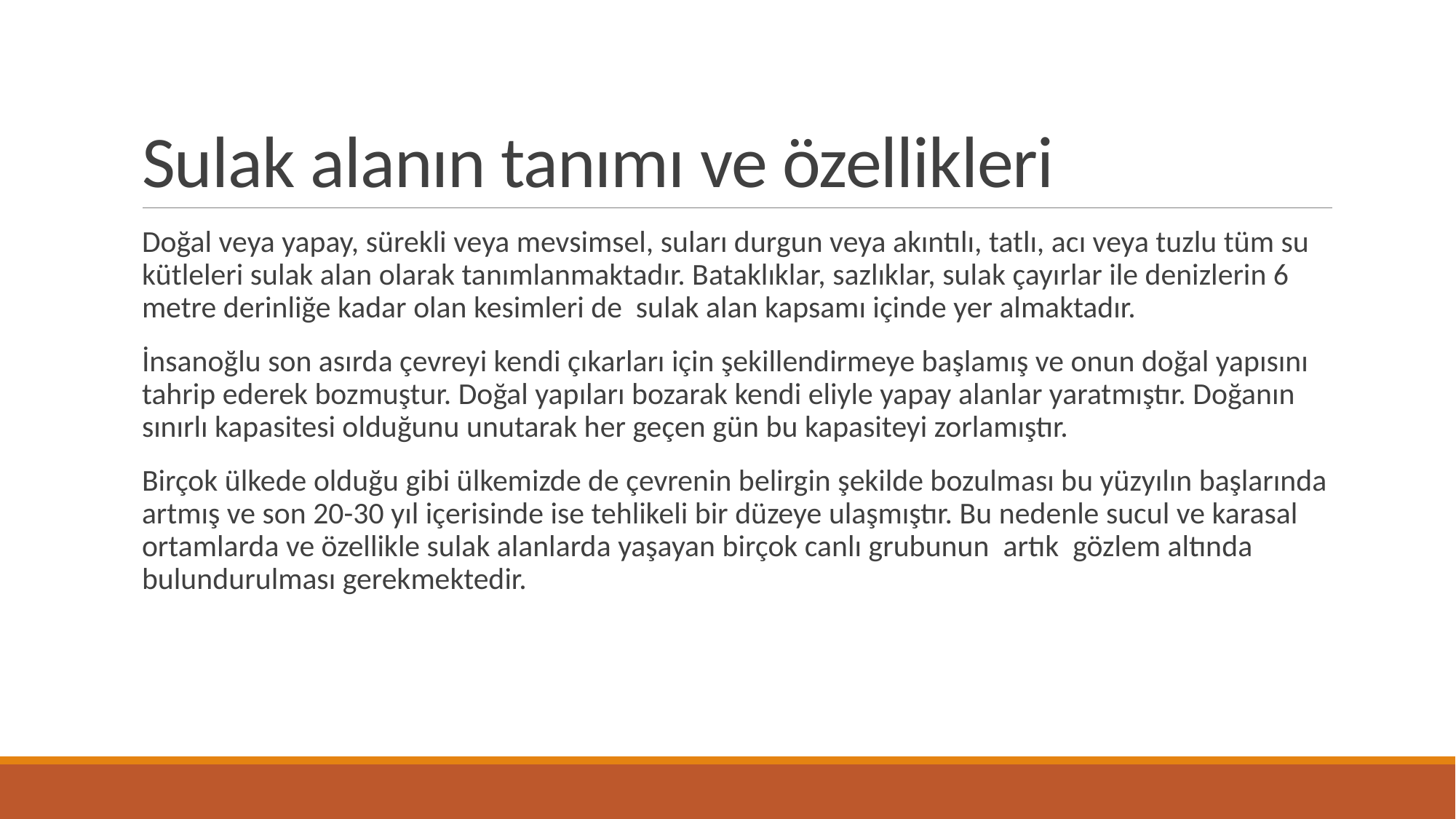

# Sulak alanın tanımı ve özellikleri
Doğal veya yapay, sürekli veya mevsimsel, suları durgun veya akıntılı, tatlı, acı veya tuzlu tüm su kütleleri sulak alan olarak tanımlanmaktadır. Bataklıklar, sazlıklar, sulak çayırlar ile denizlerin 6 metre derinliğe kadar olan kesimleri de  sulak alan kapsamı içinde yer almaktadır.
İnsanoğlu son asırda çevreyi kendi çıkarları için şekillendirmeye başlamış ve onun doğal yapısını tahrip ederek bozmuştur. Doğal yapıları bozarak kendi eliyle yapay alanlar yaratmıştır. Doğanın sınırlı kapasitesi olduğunu unutarak her geçen gün bu kapasiteyi zorlamıştır.
Birçok ülkede olduğu gibi ülkemizde de çevrenin belirgin şekilde bozulması bu yüzyılın başlarında artmış ve son 20-30 yıl içerisinde ise tehlikeli bir düzeye ulaşmıştır. Bu nedenle sucul ve karasal ortamlarda ve özellikle sulak alanlarda yaşayan birçok canlı grubunun  artık  gözlem altında bulundurulması gerekmektedir.